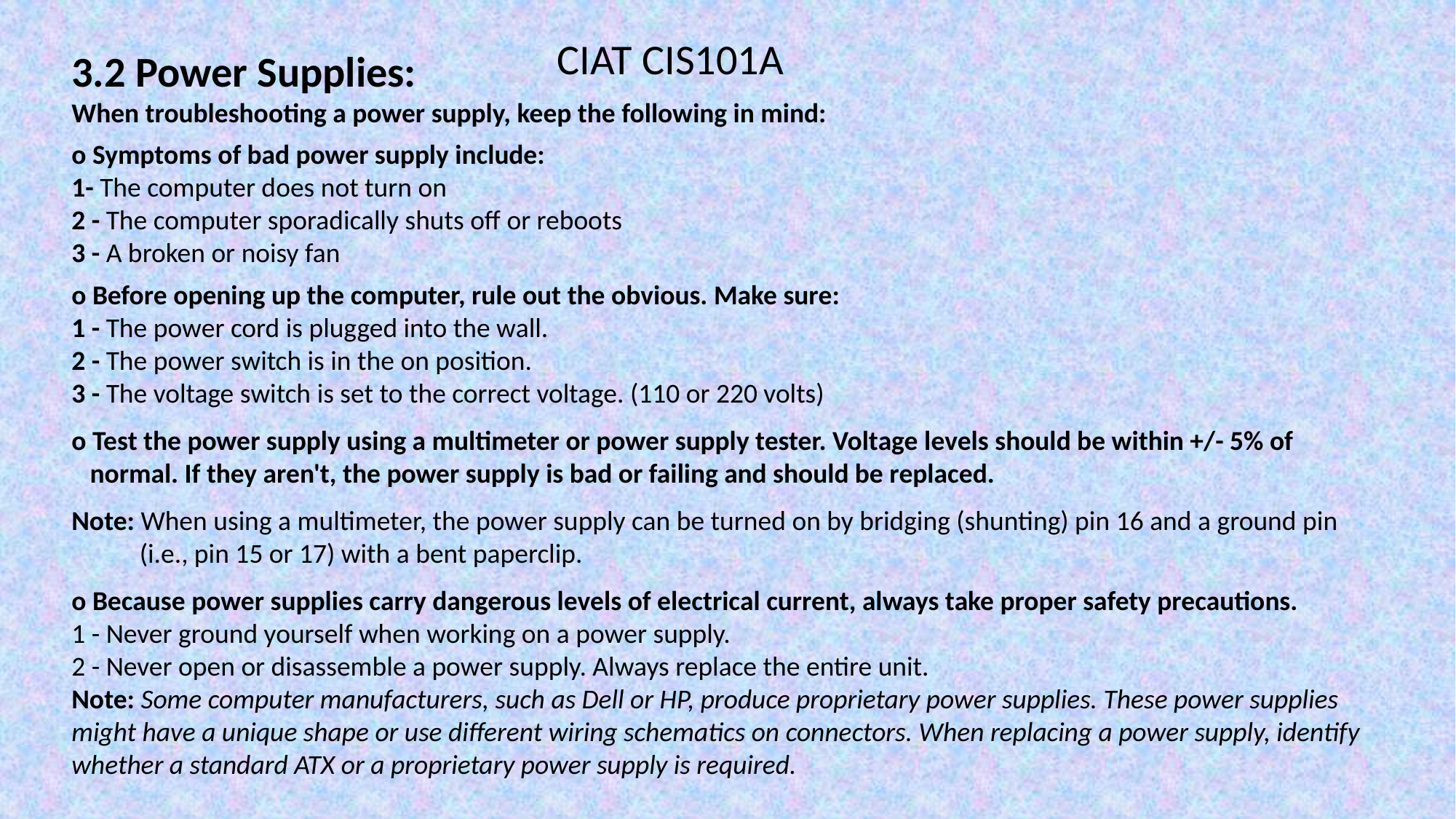

CIAT CIS101A
3.2 Power Supplies:
When troubleshooting a power supply, keep the following in mind:

o Symptoms of bad power supply include:
1- The computer does not turn on
2 - The computer sporadically shuts off or reboots
3 - A broken or noisy fan

o Before opening up the computer, rule out the obvious. Make sure:
1 - The power cord is plugged into the wall.
2 - The power switch is in the on position.
3 - The voltage switch is set to the correct voltage. (110 or 220 volts)

o Test the power supply using a multimeter or power supply tester. Voltage levels should be within +/- 5% of
   normal. If they aren't, the power supply is bad or failing and should be replaced.

Note: When using a multimeter, the power supply can be turned on by bridging (shunting) pin 16 and a ground pin
           (i.e., pin 15 or 17) with a bent paperclip.

o Because power supplies carry dangerous levels of electrical current, always take proper safety precautions.
1 - Never ground yourself when working on a power supply.
2 - Never open or disassemble a power supply. Always replace the entire unit.
Note: Some computer manufacturers, such as Dell or HP, produce proprietary power supplies. These power supplies might have a unique shape or use different wiring schematics on connectors. When replacing a power supply, identify whether a standard ATX or a proprietary power supply is required.